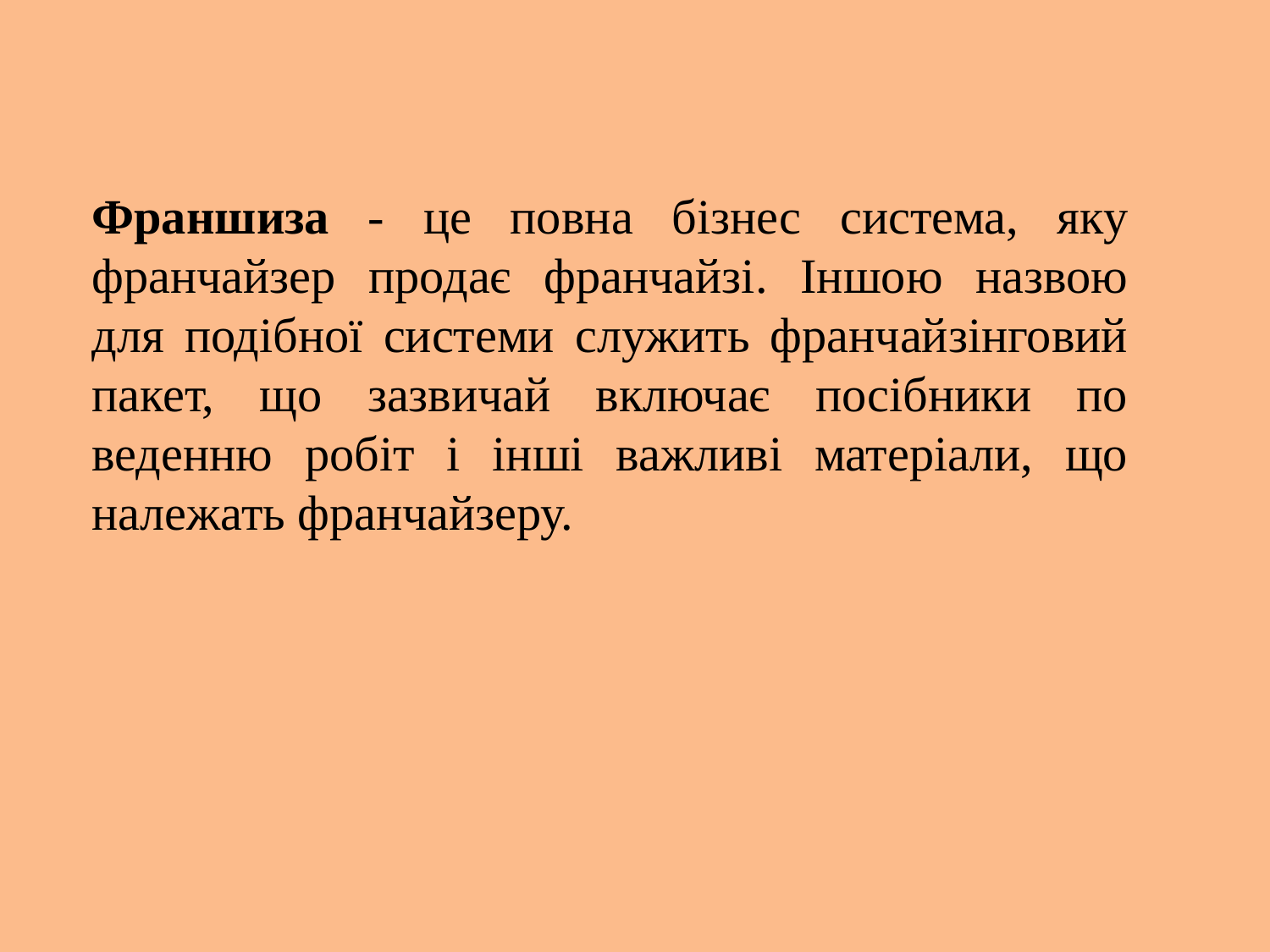

Франшиза - це повна бізнес система, яку франчайзер продає франчайзі. Іншою назвою для подібної системи служить франчайзінговий пакет, що зазвичай включає посібники по веденню робіт і інші важливі матеріали, що належать франчайзеру.